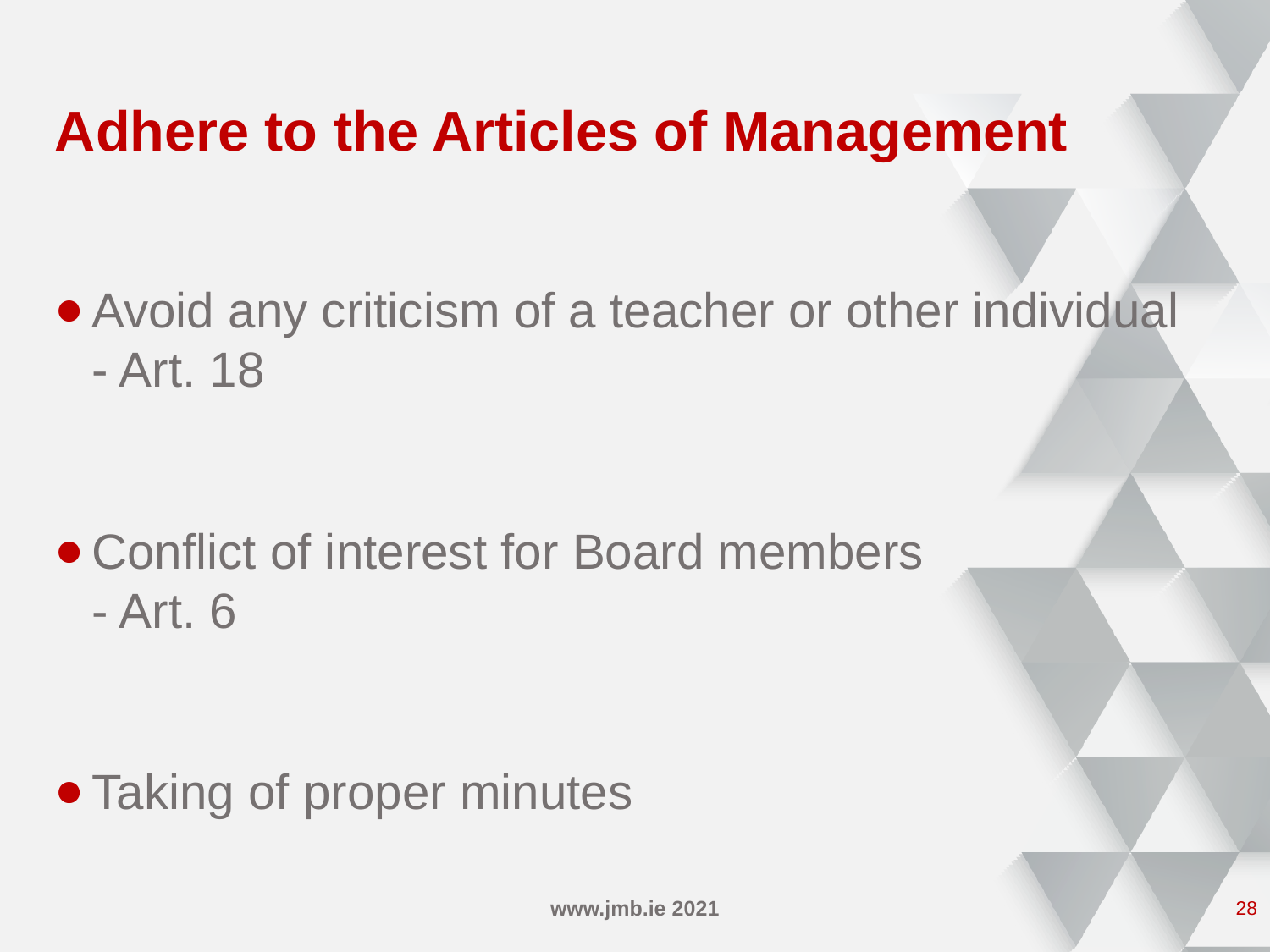

# Adhere to the Articles of Management

Avoid any criticism of a teacher or other individual
- Art. 18

Conflict of interest for Board members
- Art. 6

Taking of proper minutes

www.jmb.ie 2021
28